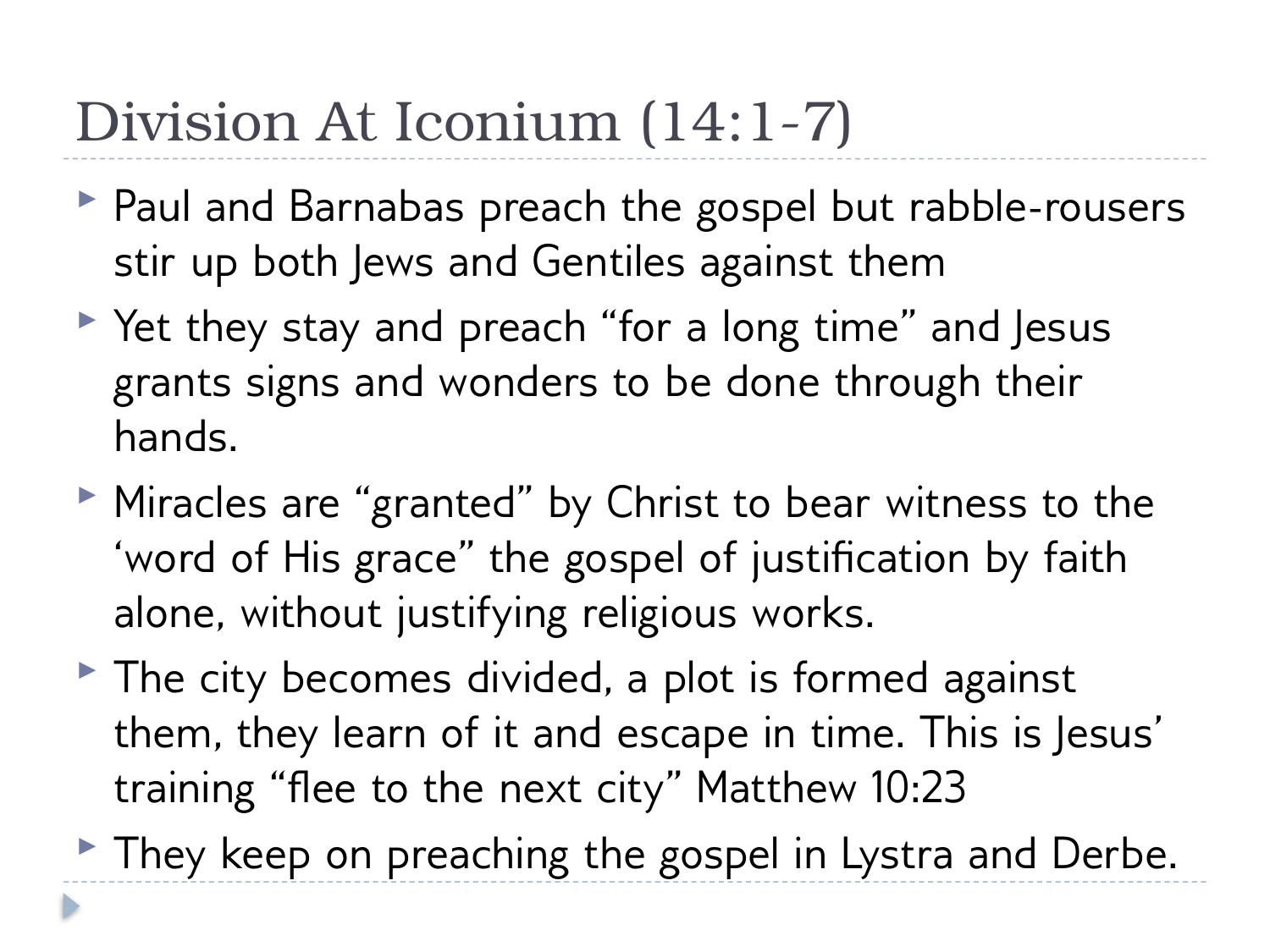

# Division At Iconium (14:1-7)
Paul and Barnabas preach the gospel but rabble-rousers stir up both Jews and Gentiles against them
Yet they stay and preach “for a long time” and Jesus grants signs and wonders to be done through their hands.
Miracles are “granted” by Christ to bear witness to the ‘word of His grace” the gospel of justification by faith alone, without justifying religious works.
The city becomes divided, a plot is formed against them, they learn of it and escape in time. This is Jesus’ training “flee to the next city” Matthew 10:23
They keep on preaching the gospel in Lystra and Derbe.